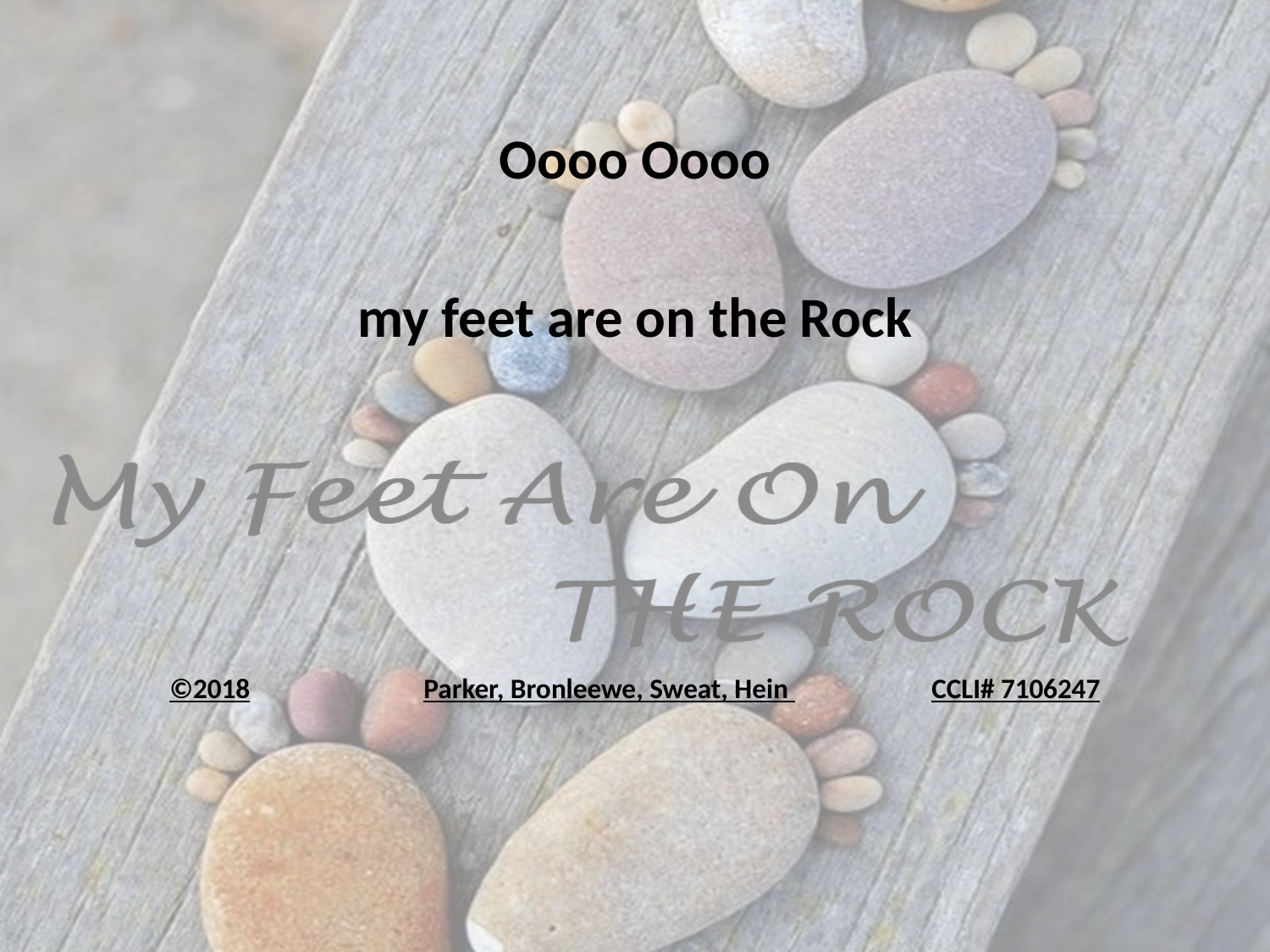

Oooo Oooo

my feet are on the Rock

©2018		Parker, Bronleewe, Sweat, Hein 		CCLI# 7106247